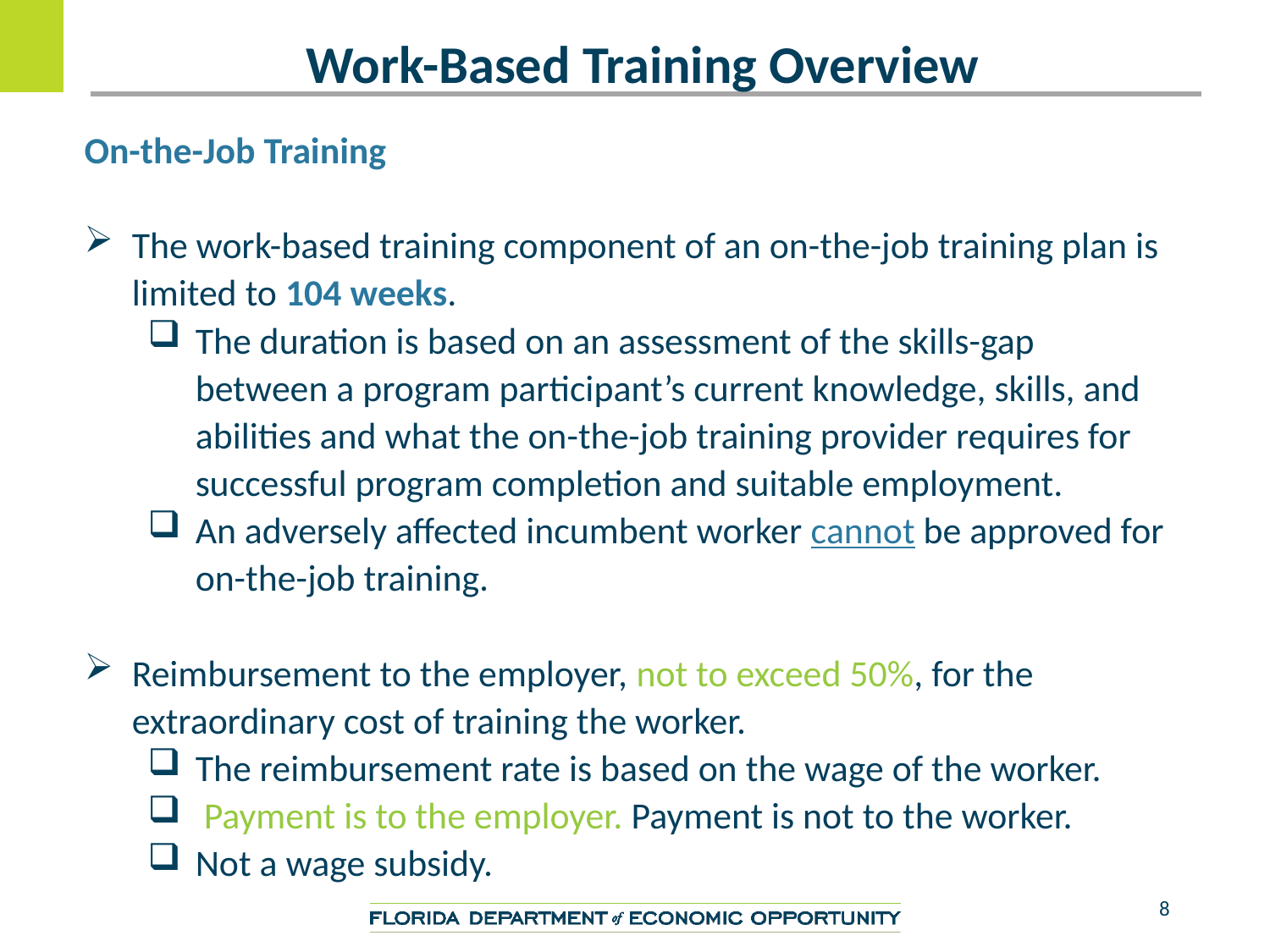

Work-Based Training Overview
On-the-Job Training

The work-based training component of an on-the-job training plan is limited to 104 weeks.
The duration is based on an assessment of the skills-gap between a program participant’s current knowledge, skills, and abilities and what the on-the-job training provider requires for successful program completion and suitable employment.
An adversely affected incumbent worker cannot be approved for on-the-job training.

Reimbursement to the employer, not to exceed 50%, for the extraordinary cost of training the worker.
The reimbursement rate is based on the wage of the worker.
 Payment is to the employer. Payment is not to the worker.
Not a wage subsidy.

8